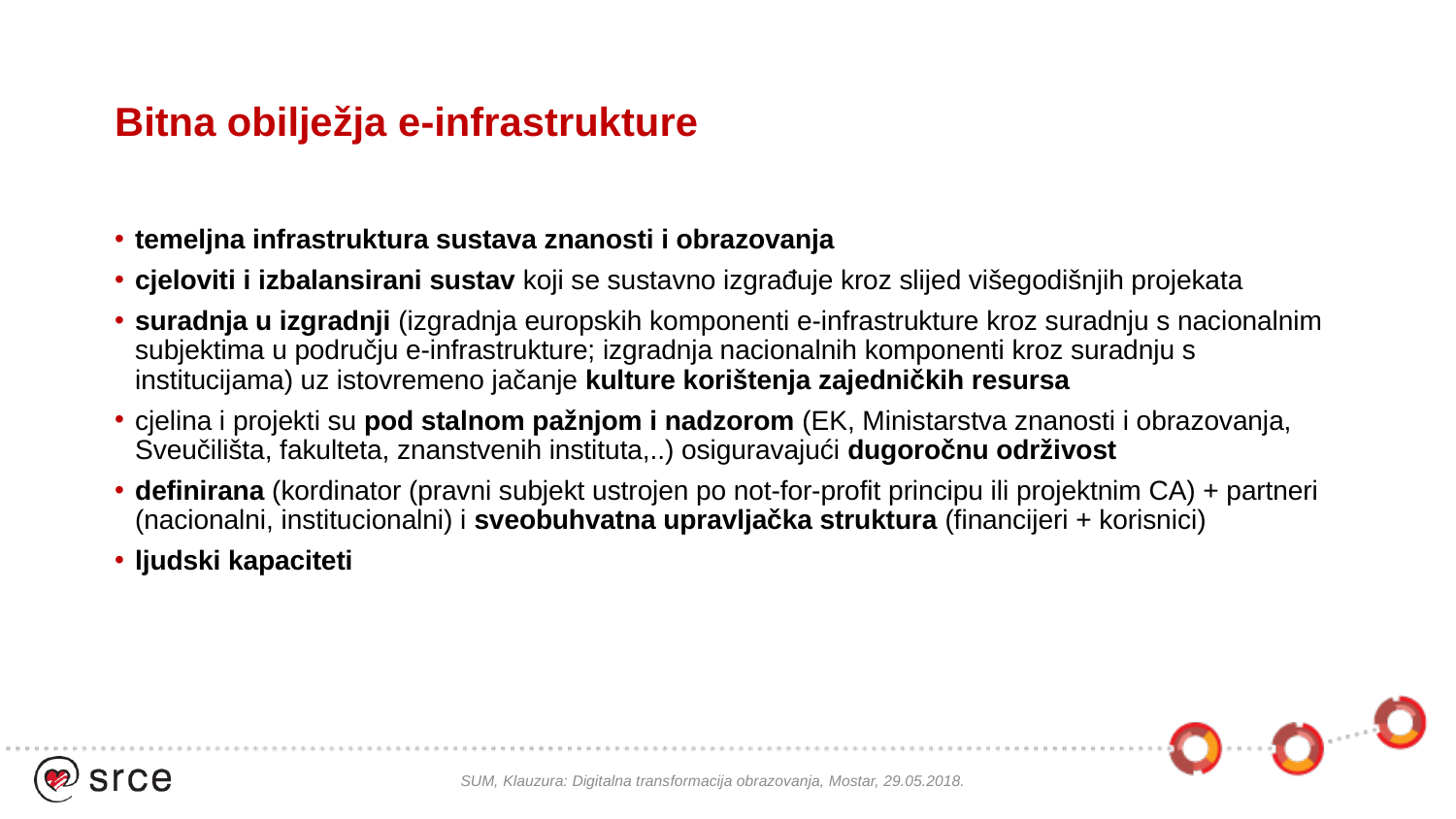

# Bitna obilježja e-infrastrukture
temeljna infrastruktura sustava znanosti i obrazovanja
cjeloviti i izbalansirani sustav koji se sustavno izgrađuje kroz slijed višegodišnjih projekata
suradnja u izgradnji (izgradnja europskih komponenti e-infrastrukture kroz suradnju s nacionalnim subjektima u području e-infrastrukture; izgradnja nacionalnih komponenti kroz suradnju s institucijama) uz istovremeno jačanje kulture korištenja zajedničkih resursa
cjelina i projekti su pod stalnom pažnjom i nadzorom (EK, Ministarstva znanosti i obrazovanja, Sveučilišta, fakulteta, znanstvenih instituta,..) osiguravajući dugoročnu održivost
definirana (kordinator (pravni subjekt ustrojen po not-for-profit principu ili projektnim CA) + partneri (nacionalni, institucionalni) i sveobuhvatna upravljačka struktura (financijeri + korisnici)
ljudski kapaciteti
SUM, Klauzura: Digitalna transformacija obrazovanja, Mostar, 29.05.2018.